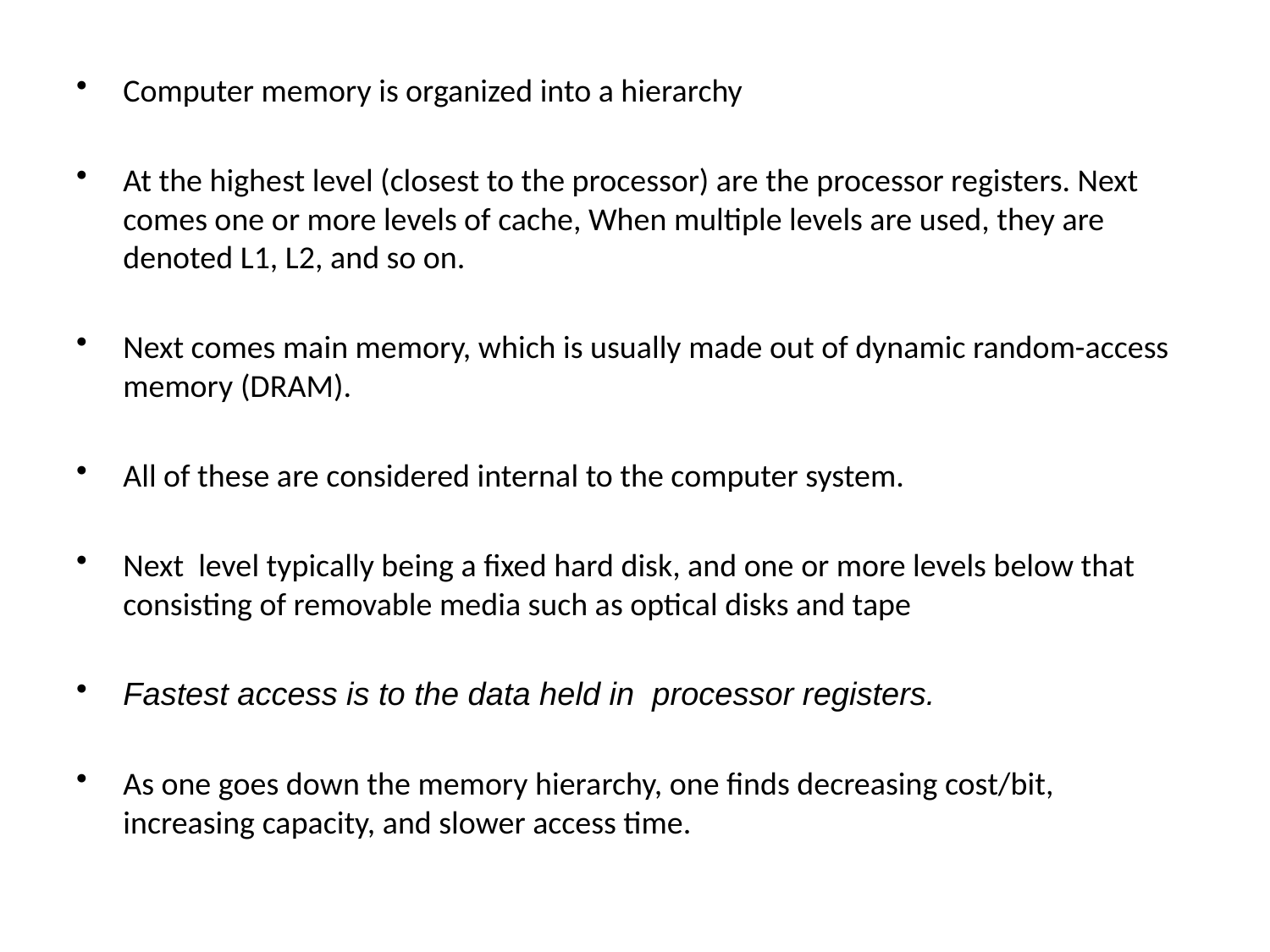

Computer memory is organized into a hierarchy

At the highest level (closest to the processor) are the processor registers. Next comes one or more levels of cache, When multiple levels are used, they are denoted L1, L2, and so on.

Next comes main memory, which is usually made out of dynamic random-access memory (DRAM).

All of these are considered internal to the computer system.

Next  level typically being a fixed hard disk, and one or more levels below that consisting of removable media such as optical disks and tape

Fastest access is to the data held in  processor registers.

As one goes down the memory hierarchy, one finds decreasing cost/bit, increasing capacity, and slower access time.